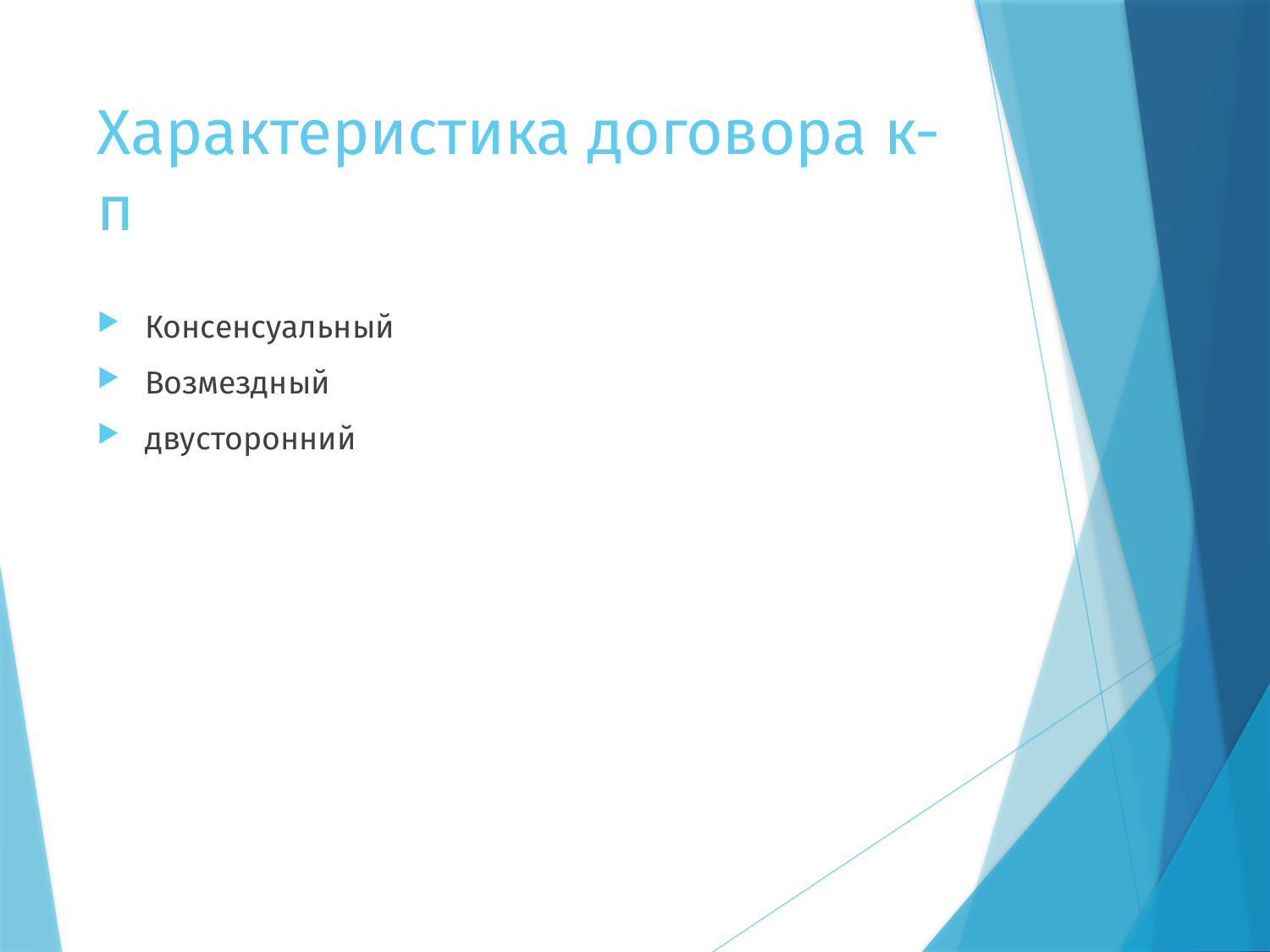

# Характеристика договора к-п
Консенсуальный
Возмездный
двусторонний